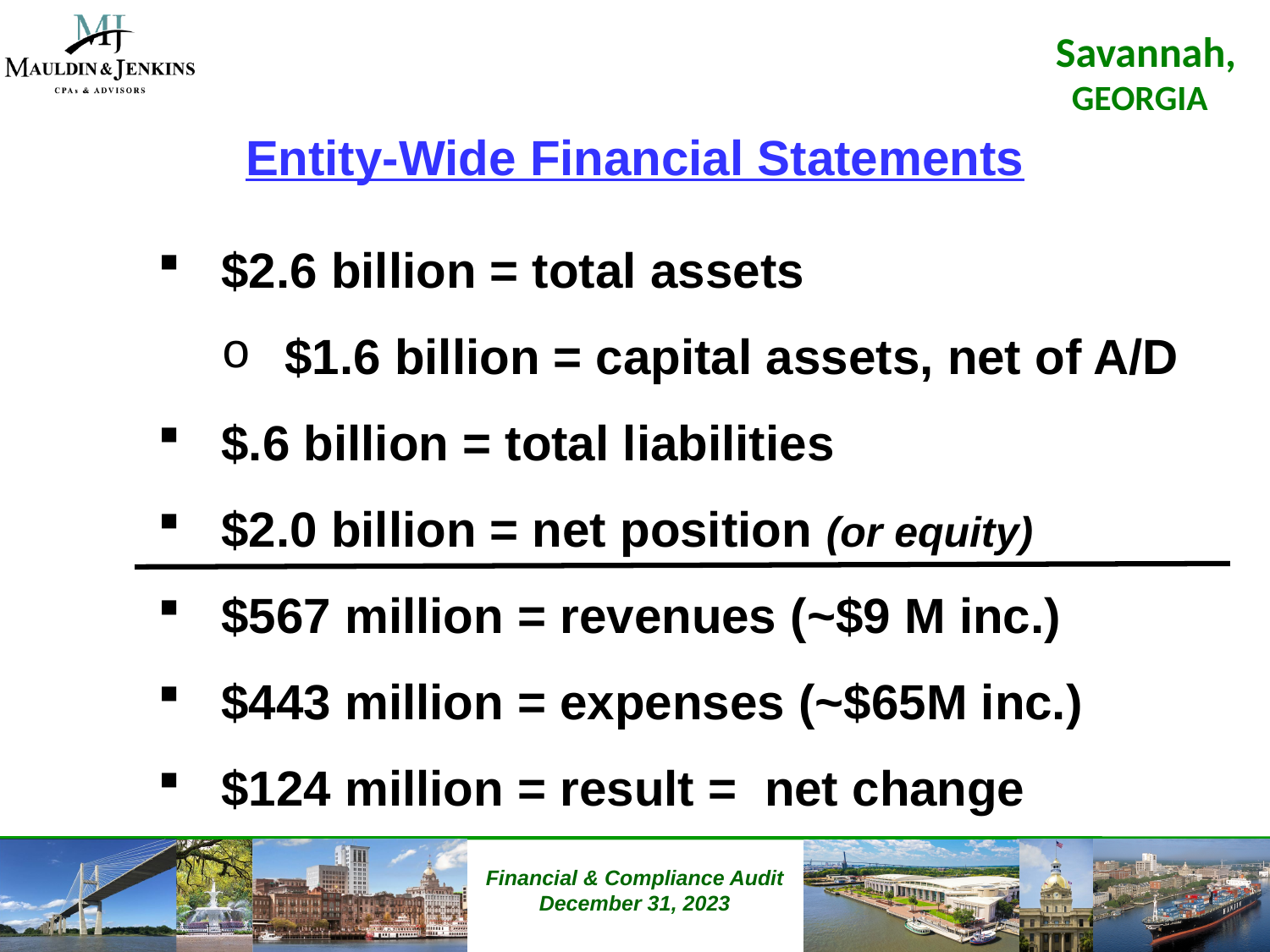

Entity-Wide Financial Statements
$2.6 billion = total assets
$1.6 billion = capital assets, net of A/D
$.6 billion = total liabilities
$2.0 billion = net position (or equity)
$567 million = revenues (~$9 M inc.)
$443 million = expenses (~$65M inc.)
$124 million = result =  net change